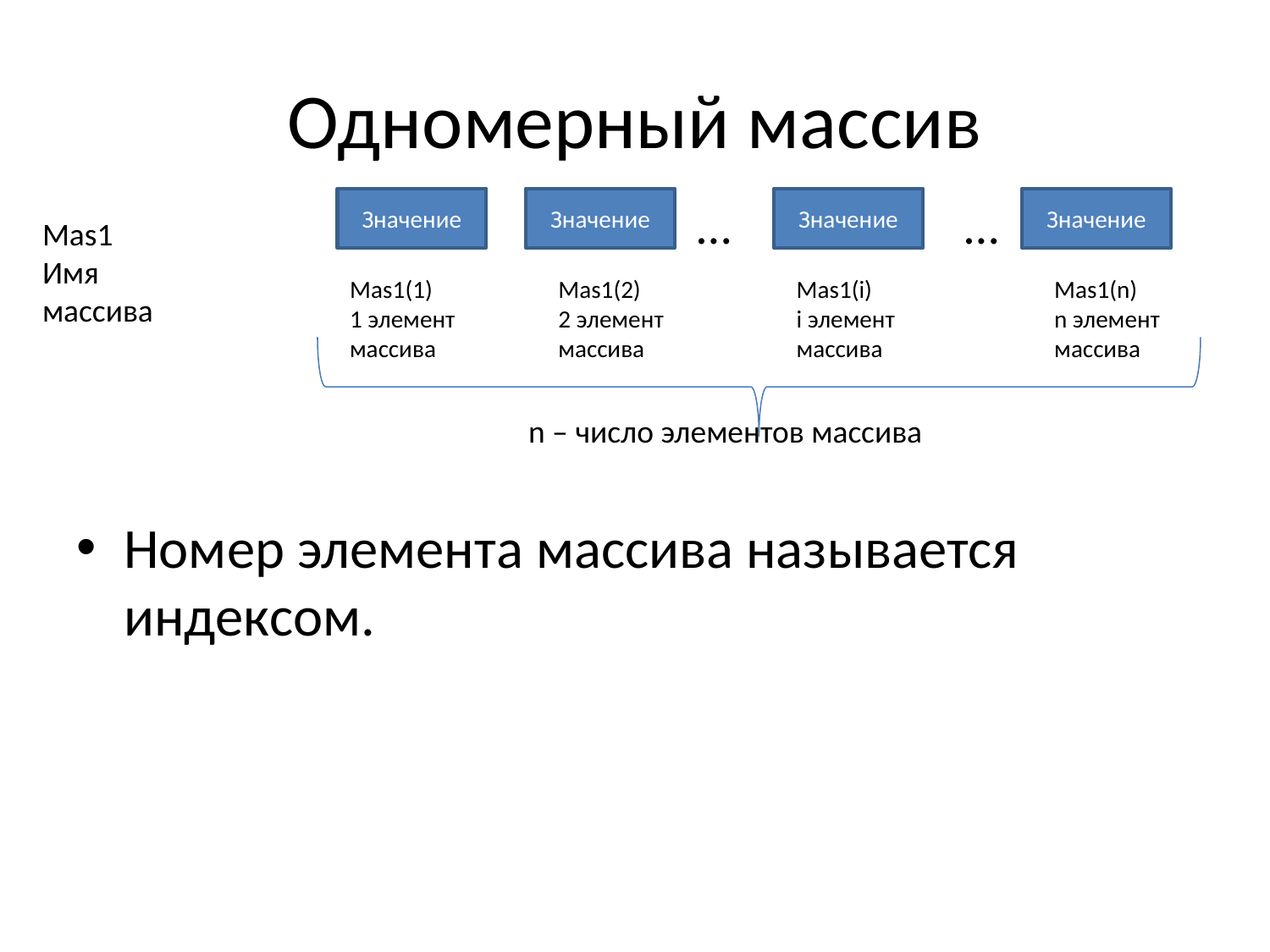

# Одномерный массив
Значение
Значение
…
Значение
…
Значение
Mas1
Имя массива
Mas1(1)
1 элемент массива
Mas1(2)
2 элемент массива
Mas1(i)
i элемент массива
Mas1(n)
n элемент массива
n – число элементов массива
Номер элемента массива называется индексом.